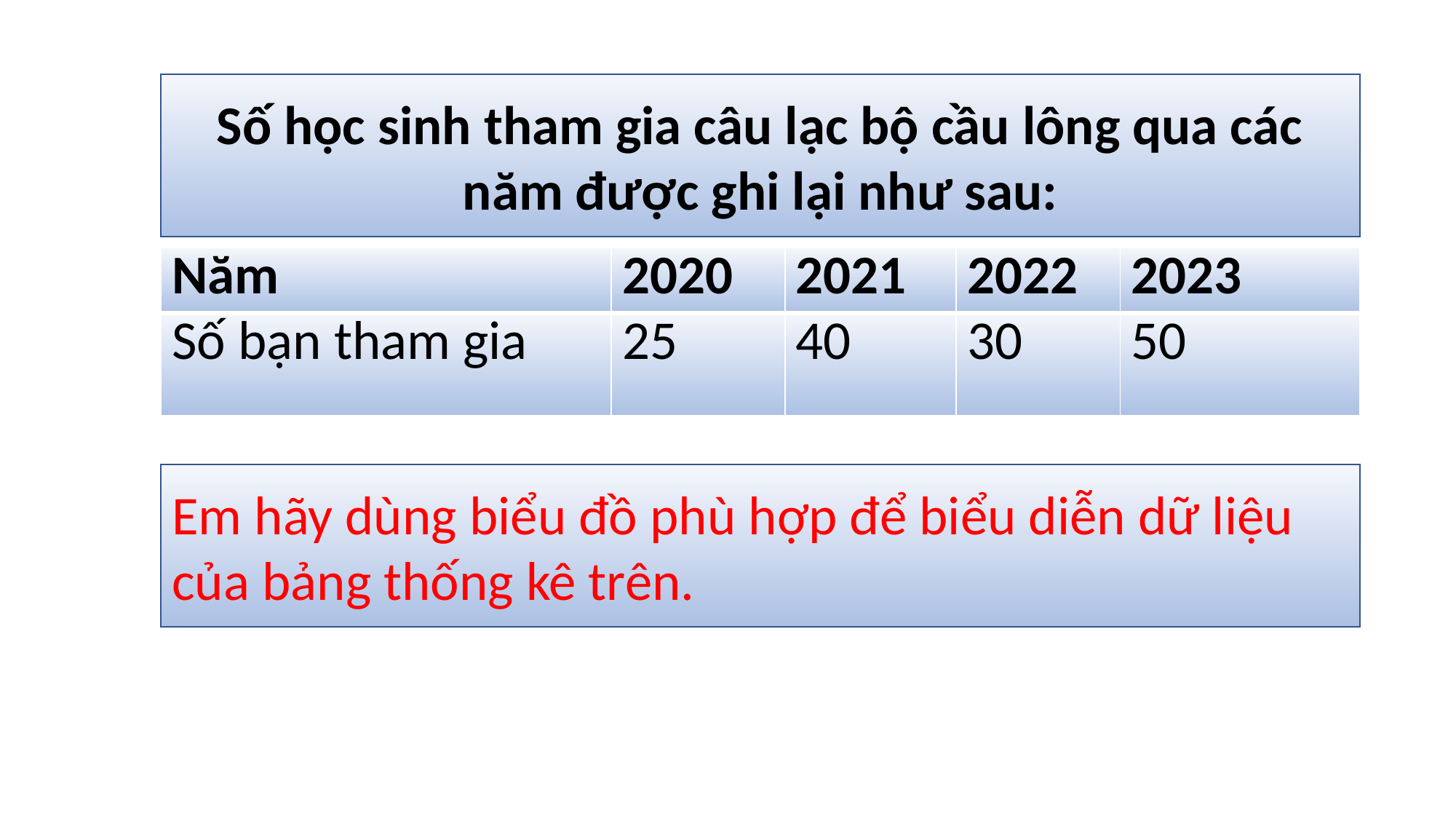

Số học sinh tham gia câu lạc bộ cầu lông qua các năm được ghi lại như sau:
| Năm | 2020 | 2021 | 2022 | 2023 |
| --- | --- | --- | --- | --- |
| Số bạn tham gia | 25 | 40 | 30 | 50 |
Em hãy dùng biểu đồ phù hợp để biểu diễn dữ liệu của bảng thống kê trên.